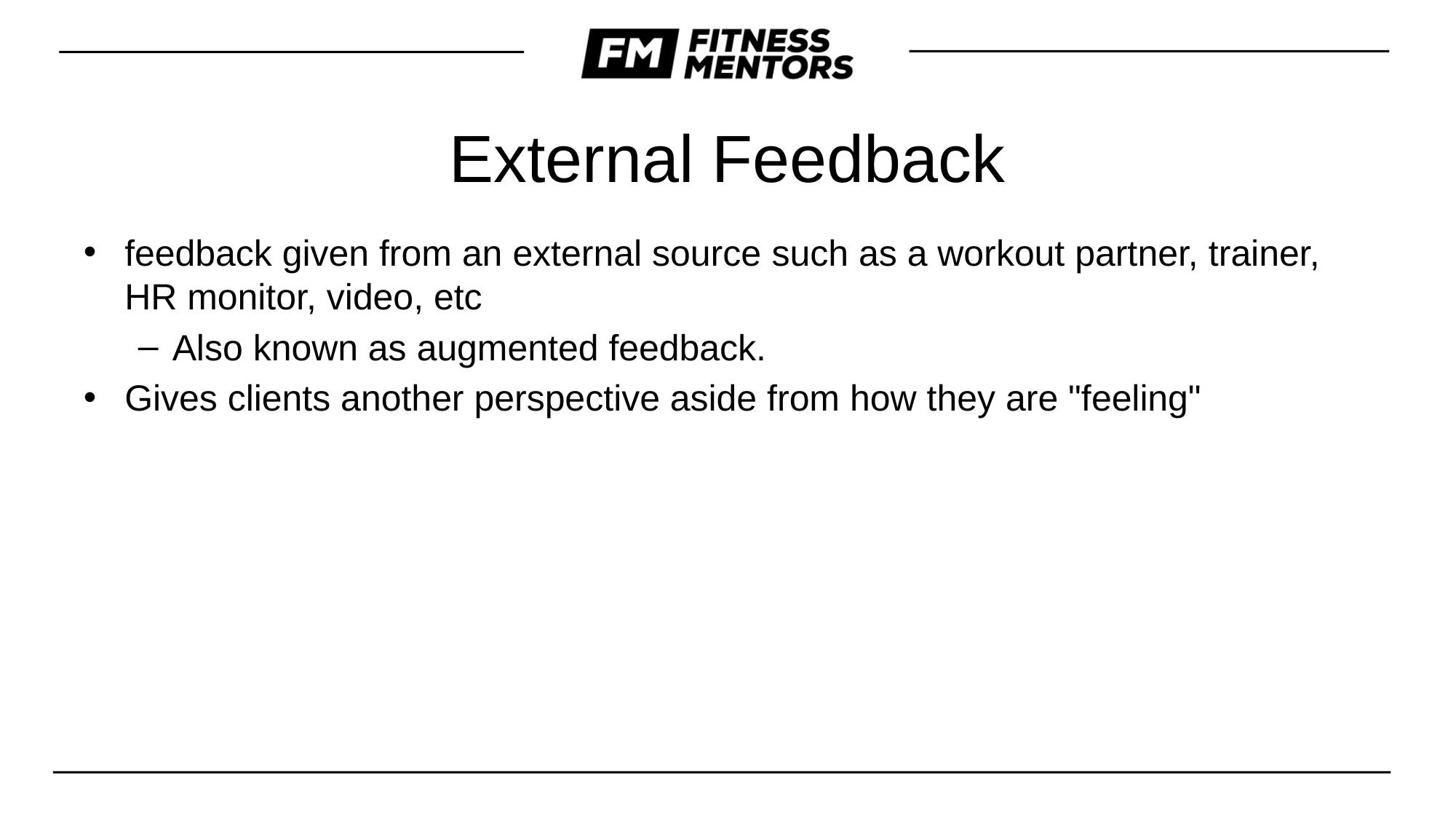

# External Feedback
feedback given from an external source such as a workout partner, trainer, HR monitor, video, etc
Also known as augmented feedback.
Gives clients another perspective aside from how they are "feeling"